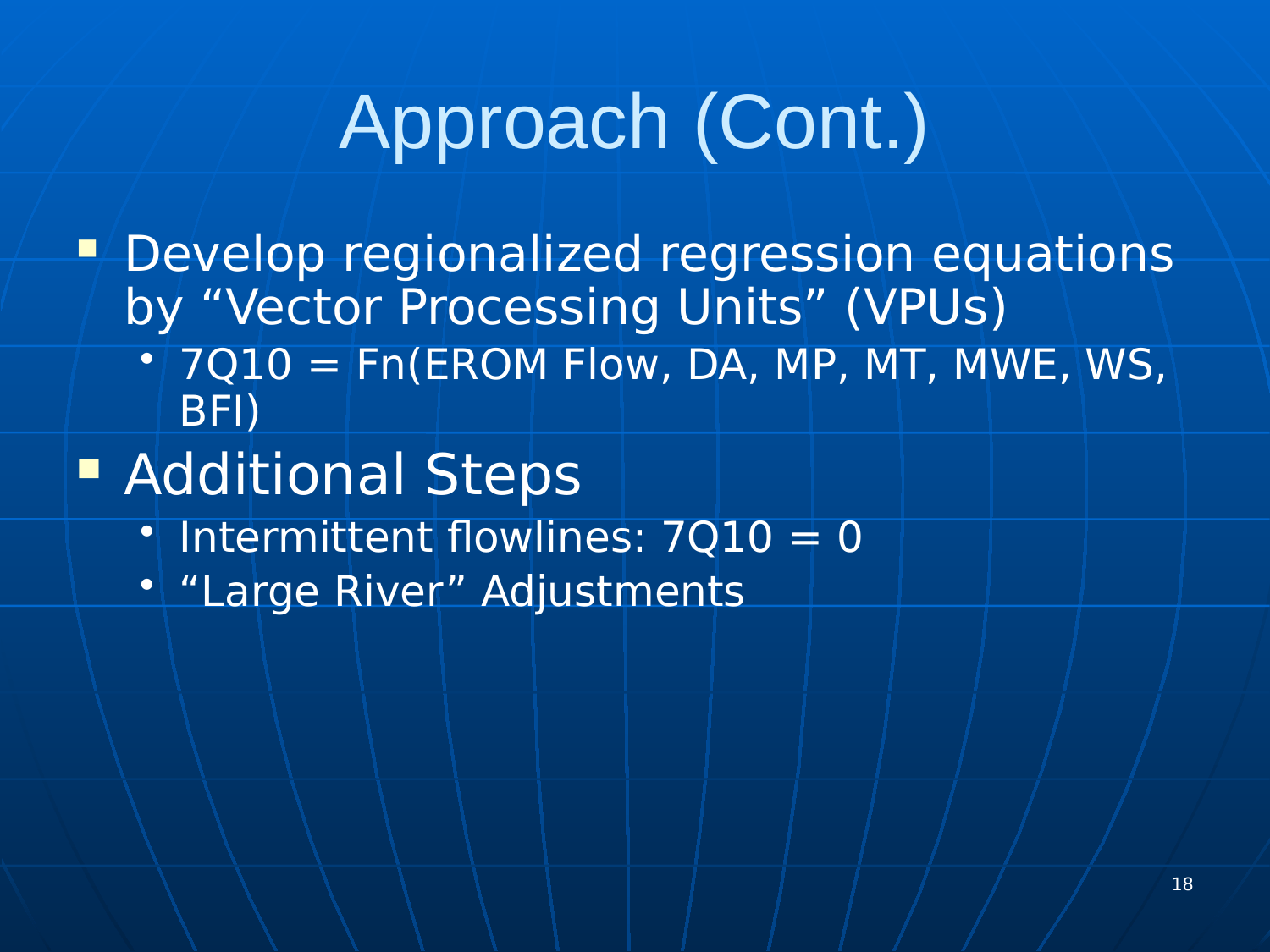

# Approach (Cont.)
Develop regionalized regression equations by “Vector Processing Units” (VPUs)
7Q10 = Fn(EROM Flow, DA, MP, MT, MWE, WS, BFI)
Additional Steps
Intermittent flowlines: 7Q10 = 0
“Large River” Adjustments

18